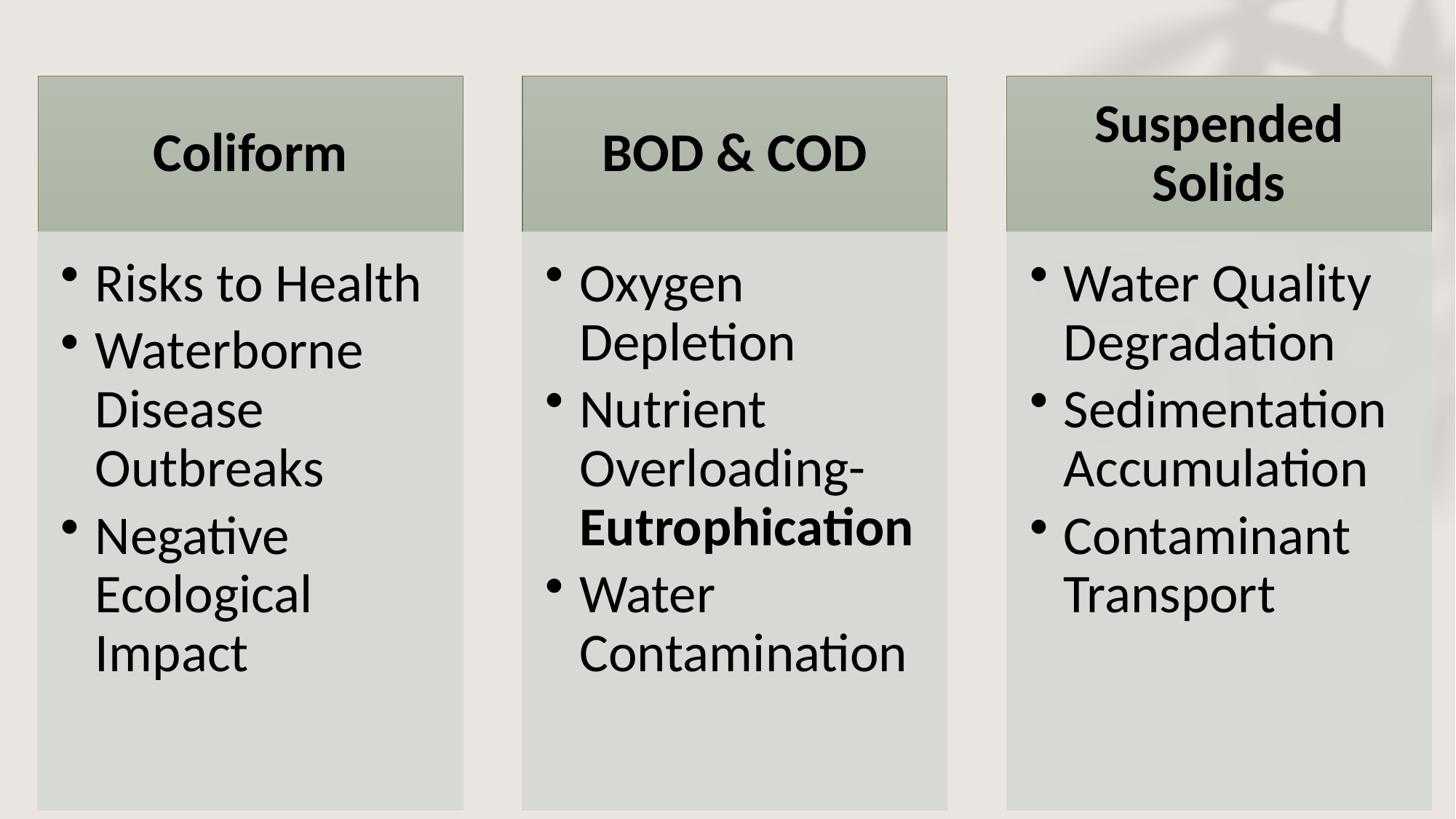

Coliform
Risks to Health
Waterborne Disease Outbreaks
Negative Ecological Impact

BOD & COD
Oxygen Depletion
Nutrient Overloading- Eutrophication
Water Contamination
Suspended Solids
Water Quality Degradation
Sedimentation Accumulation
Contaminant Transport